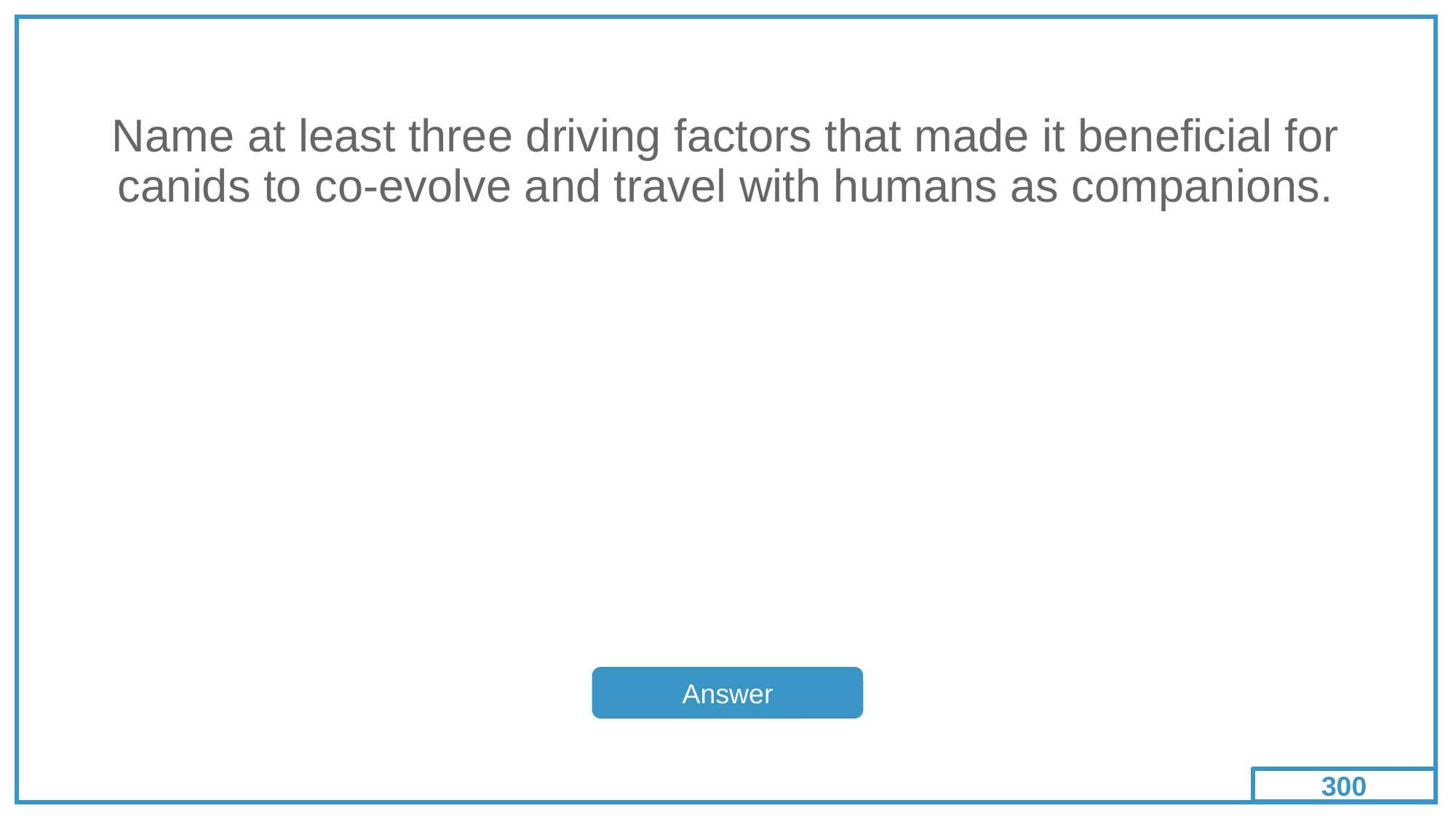

300
# Name at least three driving factors that made it beneficial for canids to co-evolve and travel with humans as companions.